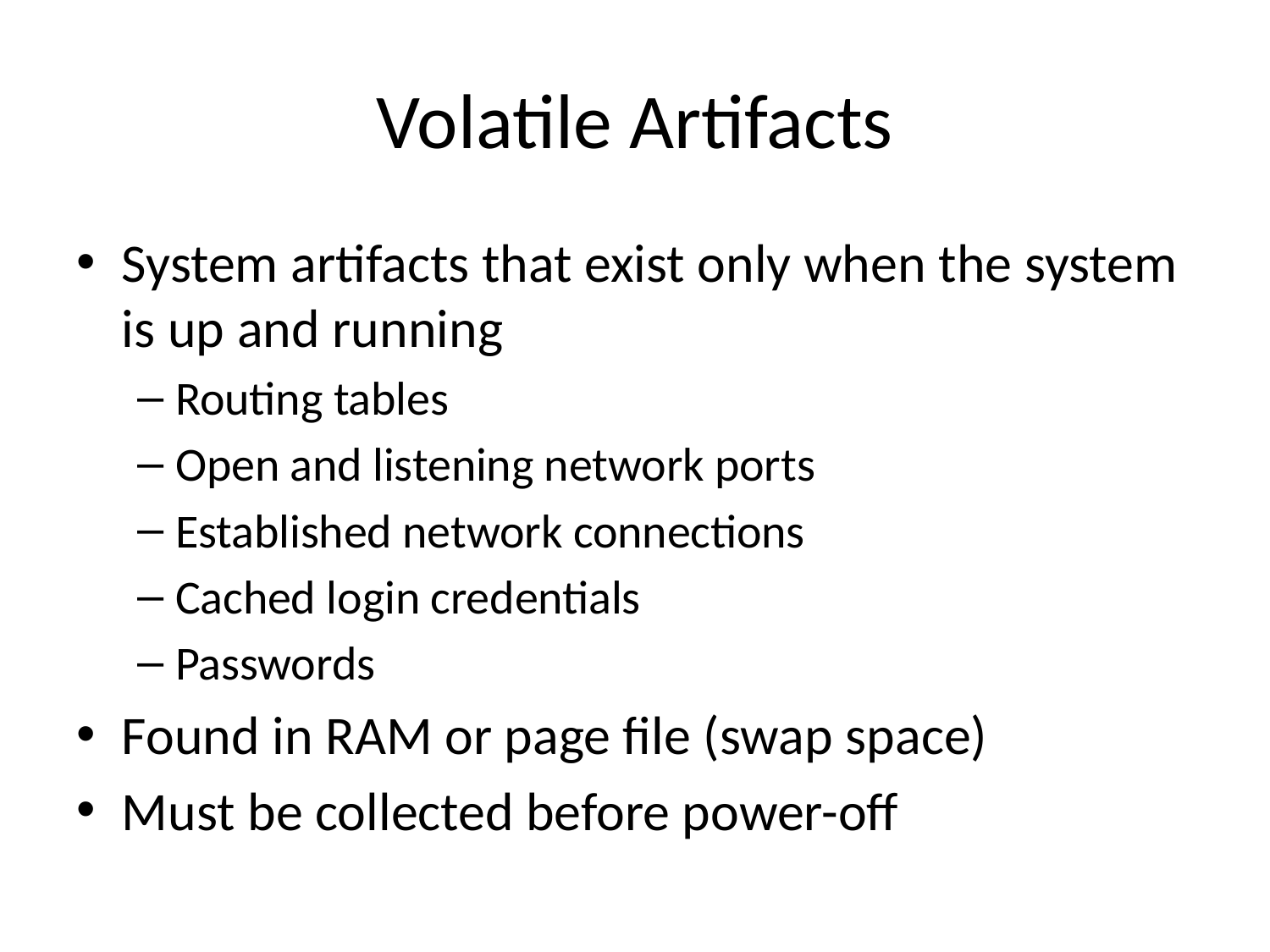

# Volatile Artifacts
System artifacts that exist only when the system is up and running
Routing tables
Open and listening network ports
Established network connections
Cached login credentials
Passwords
Found in RAM or page file (swap space)
Must be collected before power-off